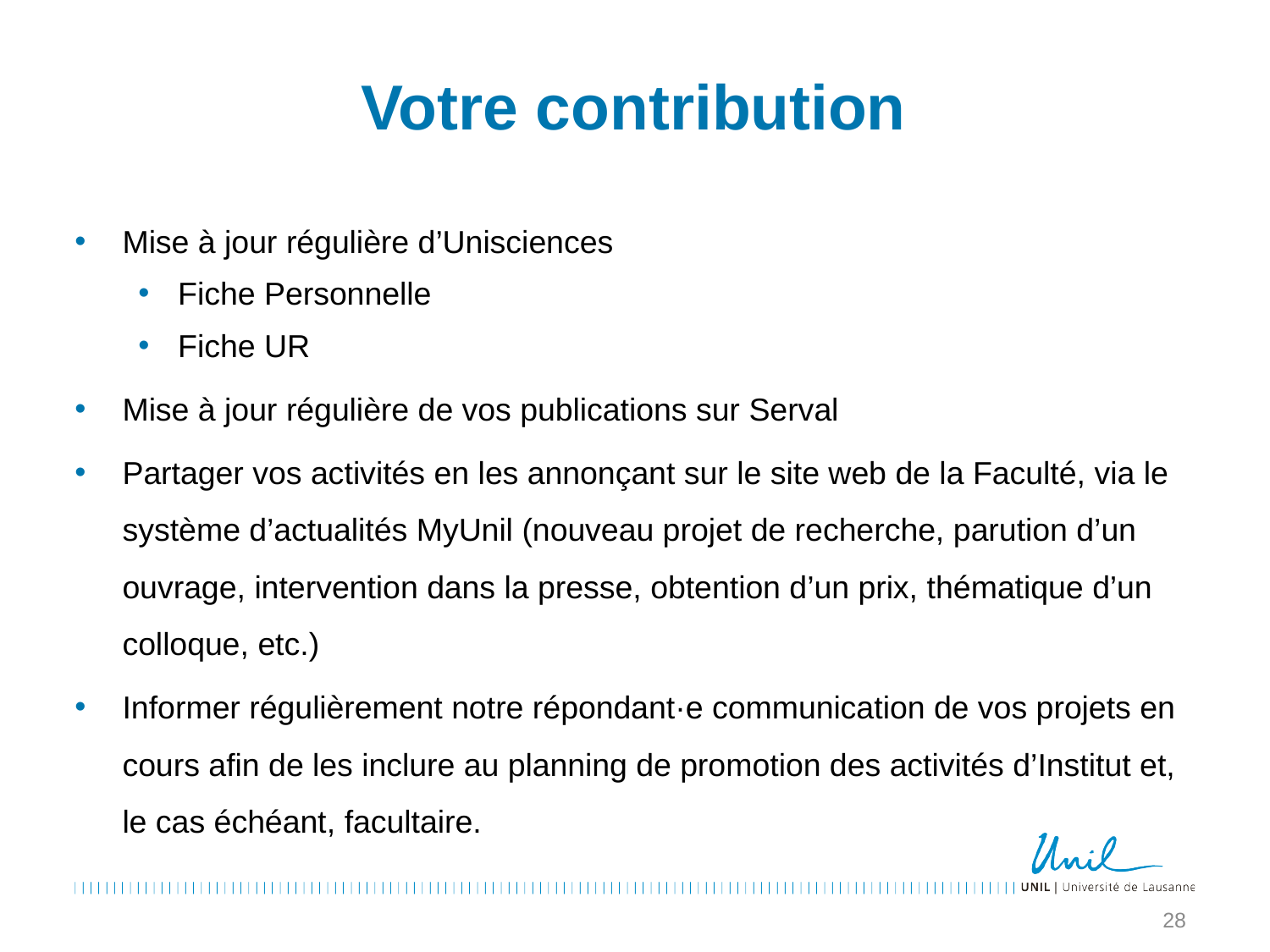

# Votre contribution
Mise à jour régulière d’Unisciences
Fiche Personnelle
Fiche UR
Mise à jour régulière de vos publications sur Serval
Partager vos activités en les annonçant sur le site web de la Faculté, via le système d’actualités MyUnil (nouveau projet de recherche, parution d’un ouvrage, intervention dans la presse, obtention d’un prix, thématique d’un colloque, etc.)
Informer régulièrement notre répondant·e communication de vos projets en cours afin de les inclure au planning de promotion des activités d’Institut et, le cas échéant, facultaire.
28